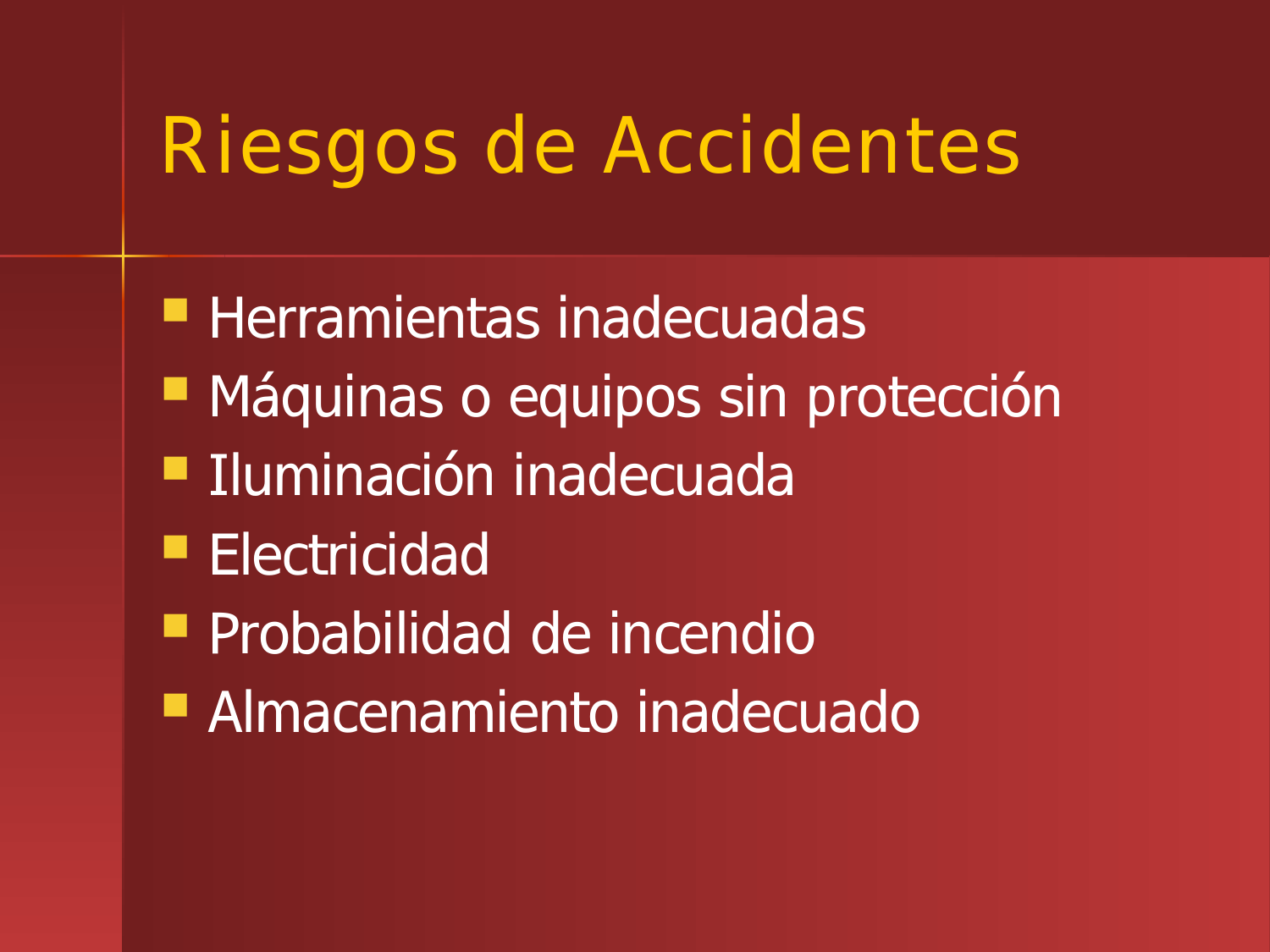

Riesgos de Accidentes
Herramientas inadecuadas
Máquinas o equipos sin protección
Iluminación inadecuada
Electricidad
Probabilidad de incendio
Almacenamiento inadecuado